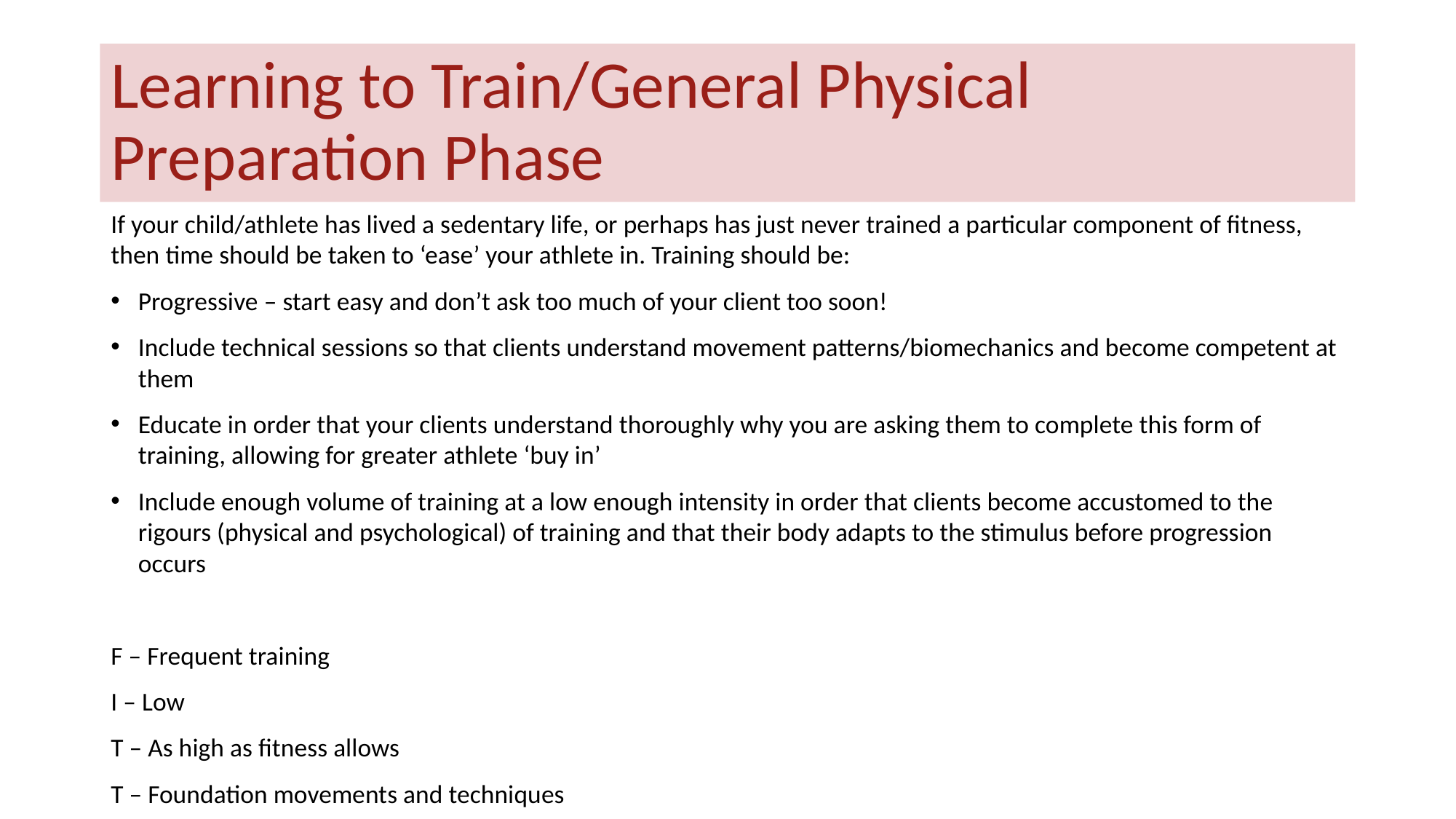

# Learning to Train/General Physical Preparation Phase
If your child/athlete has lived a sedentary life, or perhaps has just never trained a particular component of fitness, then time should be taken to ‘ease’ your athlete in. Training should be:
Progressive – start easy and don’t ask too much of your client too soon!
Include technical sessions so that clients understand movement patterns/biomechanics and become competent at them
Educate in order that your clients understand thoroughly why you are asking them to complete this form of training, allowing for greater athlete ‘buy in’
Include enough volume of training at a low enough intensity in order that clients become accustomed to the rigours (physical and psychological) of training and that their body adapts to the stimulus before progression occurs

F – Frequent training
I – Low
T – As high as fitness allows
T – Foundation movements and techniques